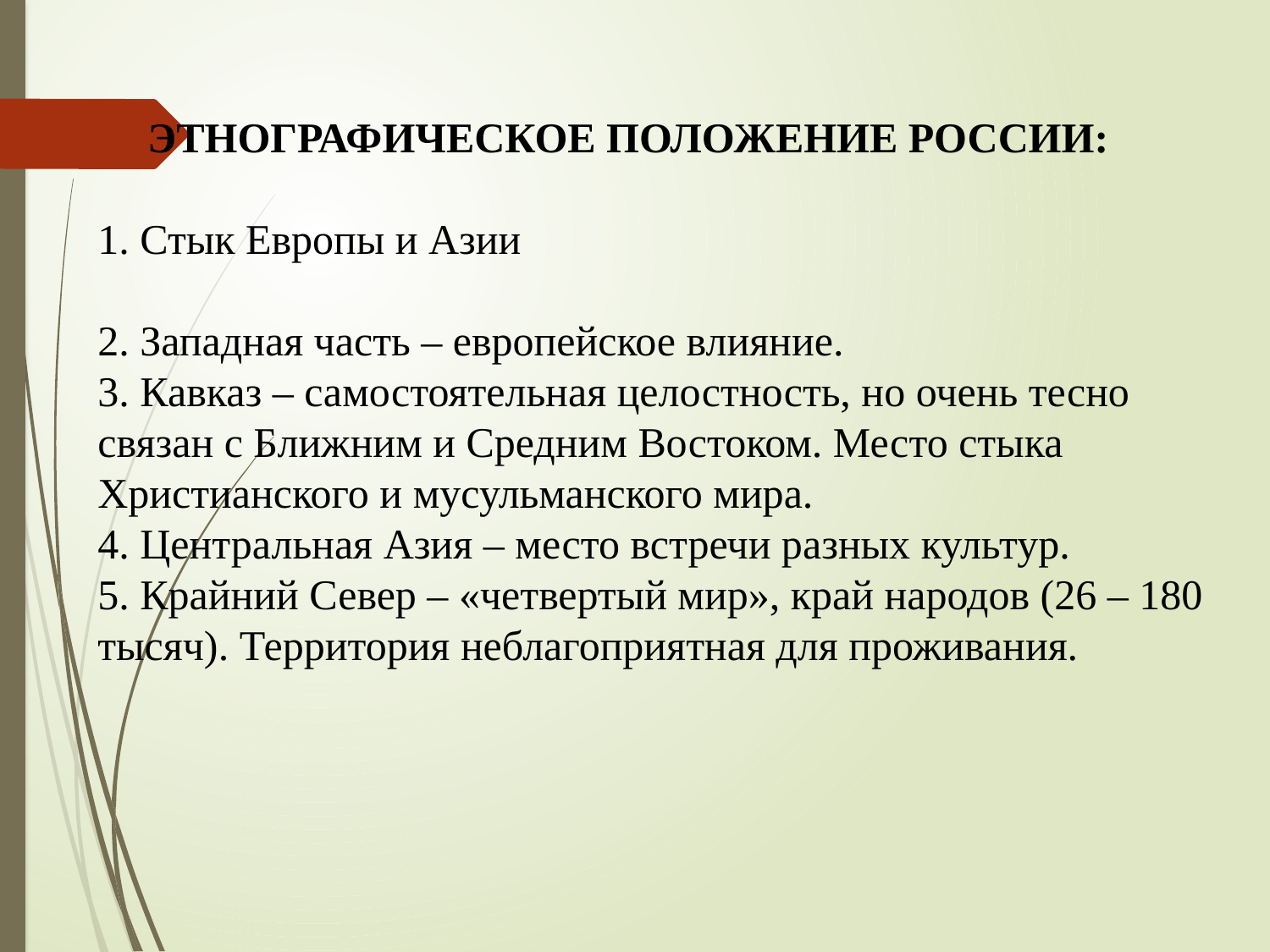

# ЭТНОГРАФИЧЕСКОЕ ПОЛОЖЕНИЕ РОССИИ: 1. Стык Европы и Азии 2. Западная часть – европейское влияние. 3. Кавказ – самостоятельная целостность, но очень тесно связан с Ближним и Средним Востоком. Место стыка Христианского и мусульманского мира. 4. Центральная Азия – место встречи разных культур. 5. Крайний Север – «четвертый мир», край народов (26 – 180 тысяч). Территория неблагоприятная для проживания.